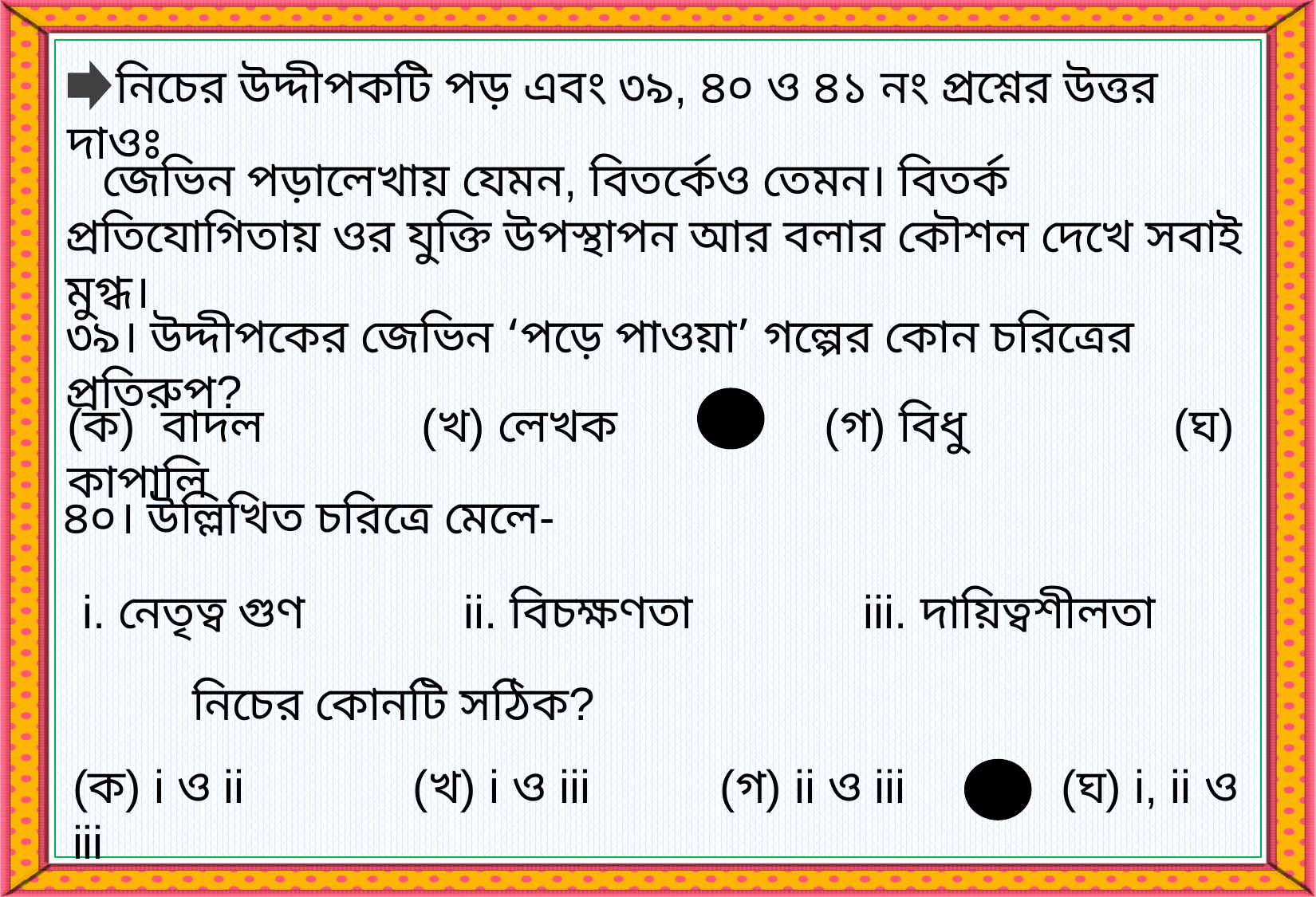

নিচের উদ্দীপকটি পড় এবং ৩৯, ৪০ ও ৪১ নং প্রশ্নের উত্তর দাওঃ

   জেভিন পড়ালেখায় যেমন, বিতর্কেও তেমন। বিতর্ক প্রতিযোগিতায় ওর যুক্তি উপস্থাপন আর বলার কৌশল দেখে সবাই মুগ্ধ।
৩৯। উদ্দীপকের জেভিন ‘পড়ে পাওয়া’ গল্পের কোন চরিত্রের প্রতিরুপ?

(ক)  বাদল             (খ) লেখক                 (গ) বিধু                 (ঘ) কাপালি
৪০। উল্লিখিত চরিত্রে মেলে-
i. নেতৃত্ব গুণ             ii. বিচক্ষণতা              iii. দায়িত্বশীলতা
নিচের কোনটি সঠিক?
(ক) i ও ii             (খ) i ও iii          (গ) ii ও iii            (ঘ) i, ii ও iii